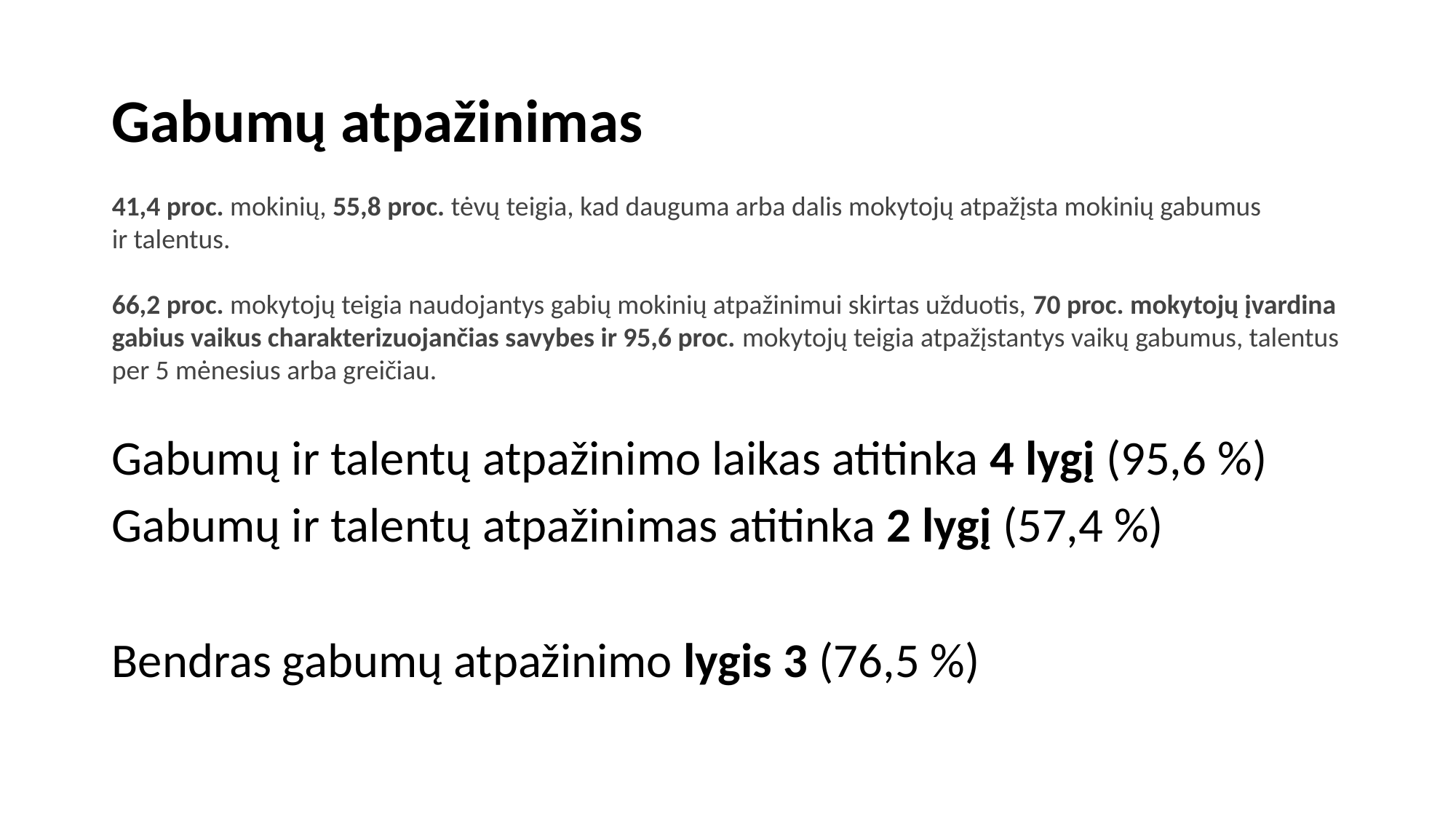

# Gabumų atpažinimas
41,4 proc. mokinių, 55,8 proc. tėvų teigia, kad dauguma arba dalis mokytojų atpažįsta mokinių gabumus
ir talentus.
66,2 proc. mokytojų teigia naudojantys gabių mokinių atpažinimui skirtas užduotis, 70 proc. mokytojų įvardina gabius vaikus charakterizuojančias savybes ir 95,6 proc. mokytojų teigia atpažįstantys vaikų gabumus, talentus per 5 mėnesius arba greičiau.

Gabumų ir talentų atpažinimo laikas atitinka 4 lygį (95,6 %)
Gabumų ir talentų atpažinimas atitinka 2 lygį (57,4 %)

Bendras gabumų atpažinimo lygis 3 (76,5 %)